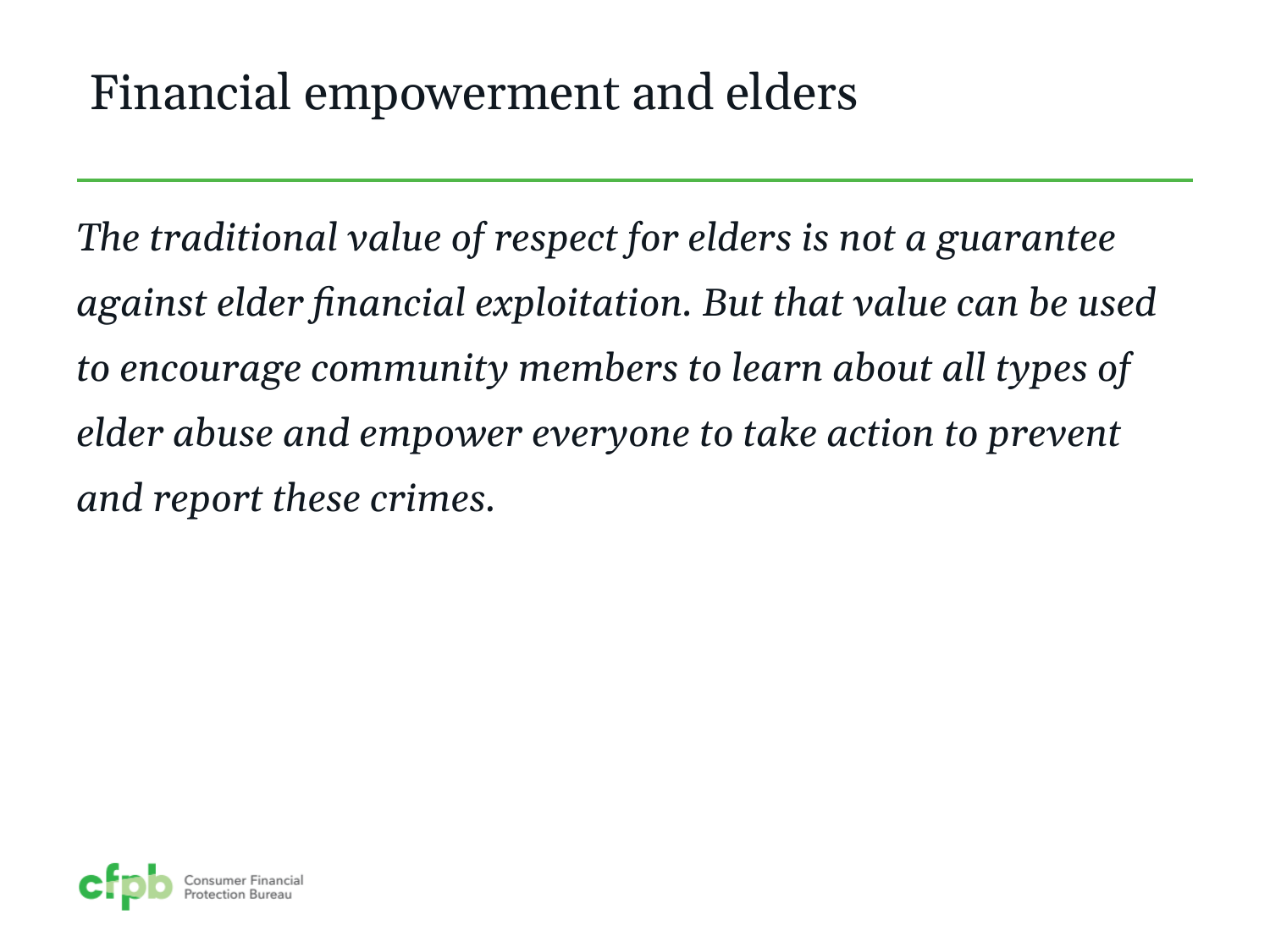

# Financial empowerment and elders
The traditional value of respect for elders is not a guarantee against elder financial exploitation. But that value can be used to encourage community members to learn about all types of elder abuse and empower everyone to take action to prevent and report these crimes.